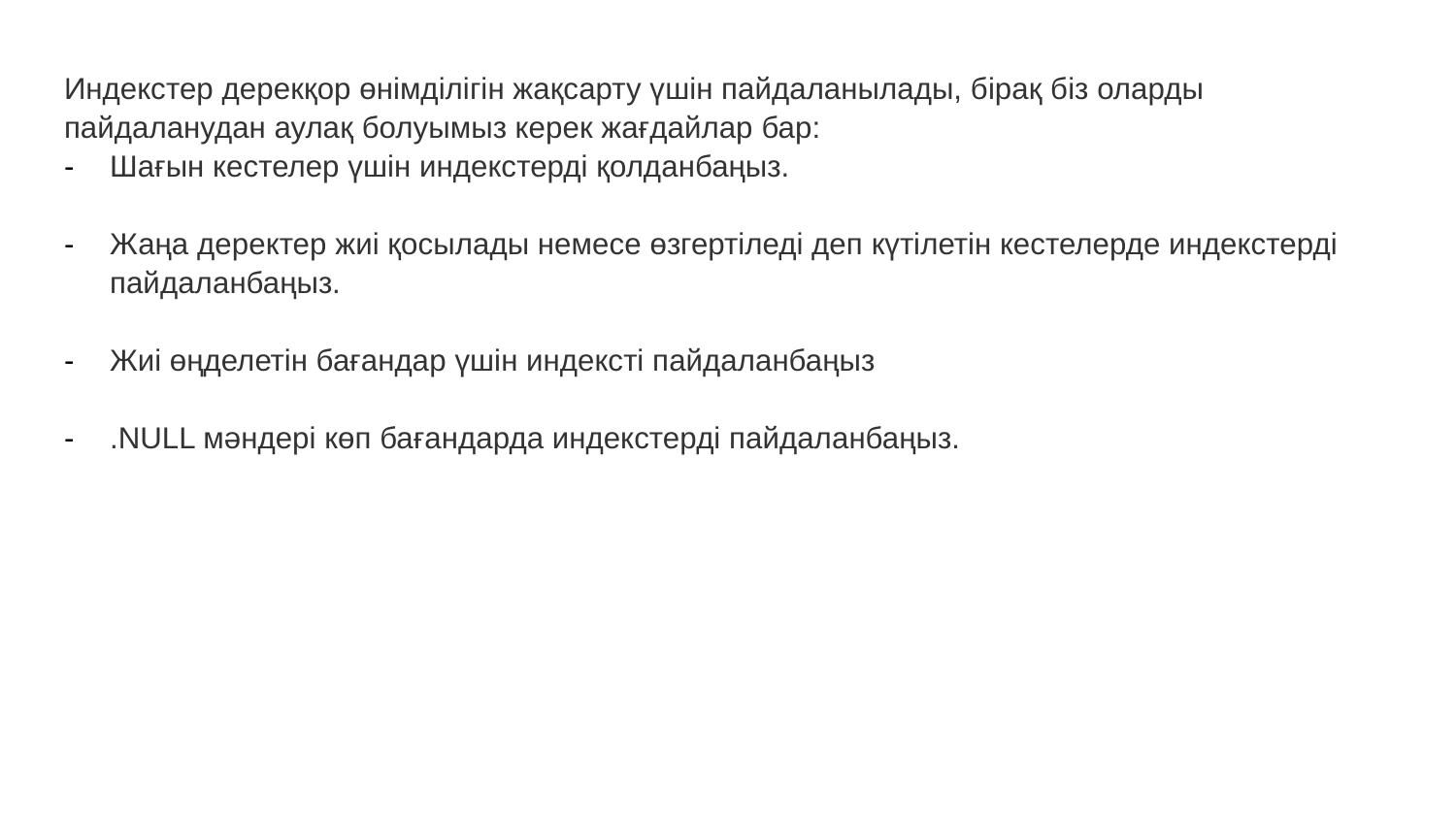

Индекстер дерекқор өнімділігін жақсарту үшін пайдаланылады, бірақ біз оларды пайдаланудан аулақ болуымыз керек жағдайлар бар:
Шағын кестелер үшін индекстерді қолданбаңыз.

Жаңа деректер жиі қосылады немесе өзгертіледі деп күтілетін кестелерде индекстерді пайдаланбаңыз.

Жиі өңделетін бағандар үшін индексті пайдаланбаңыз

.NULL мәндері көп бағандарда индекстерді пайдаланбаңыз.